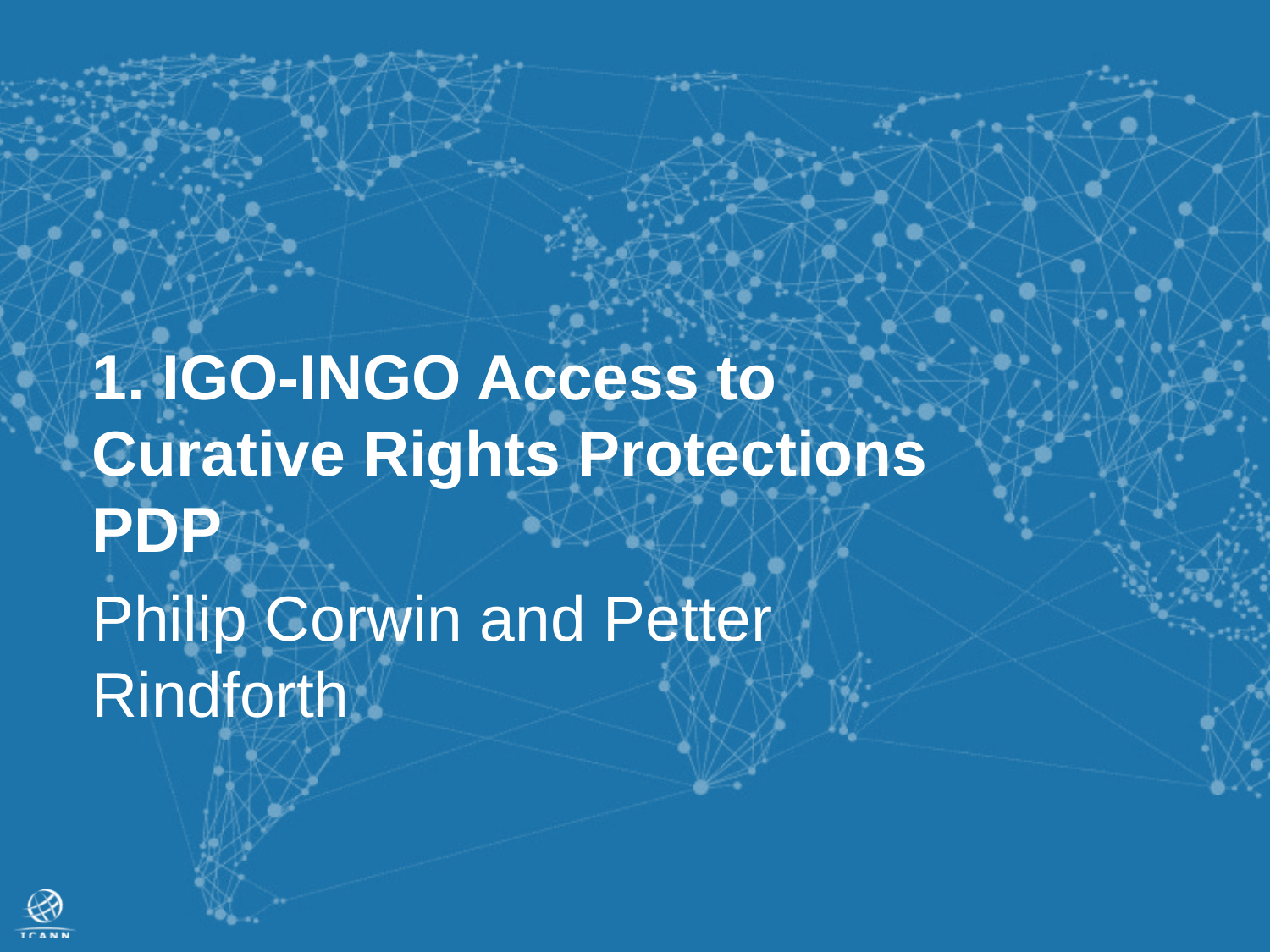

1. IGO-INGO Access to Curative Rights Protections PDP
Philip Corwin and Petter Rindforth